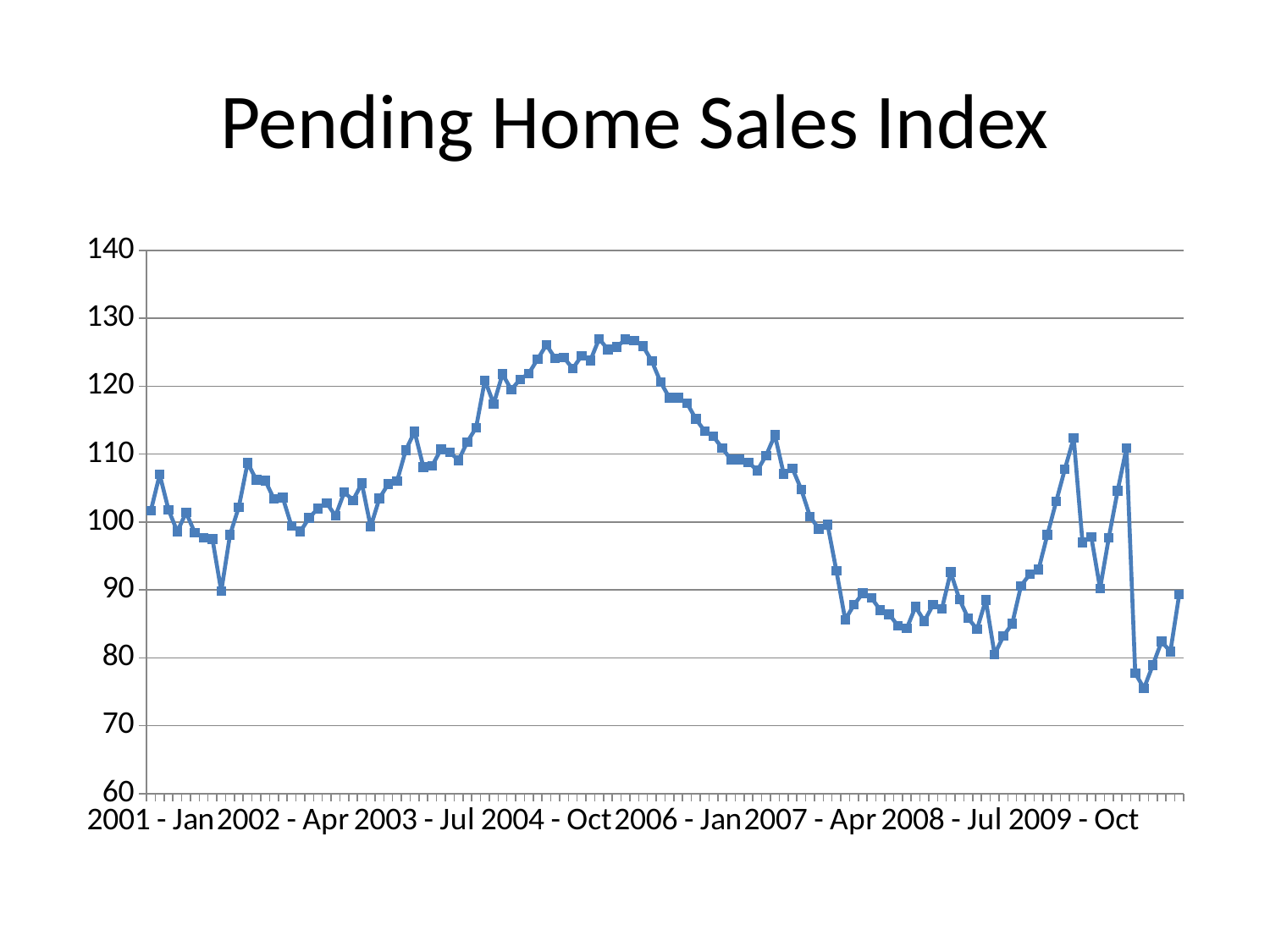

# Pending Home Sales Index

### Chart

| Category | phs |
|---|---|
| 2001 - Jan | 101.7 |
| 2001 - Feb | 107.0 |
| 2001 - Mar | 101.8 |
| 2001 - Apr | 98.6 |
| 2001 - May | 101.4 |
| 2001 - Jun | 98.4 |
| 2001 - Jul | 97.7 |
| 2001 - Aug | 97.5 |
| 2001 - Sep | 89.8 |
| 2001 - Oct | 98.1 |
| 2001 - Nov | 102.2 |
| 2001 - Dec | 108.7 |
| 2002 - Jan | 106.2 |
| 2002 - Feb | 106.1 |
| 2002 - Mar | 103.4 |
| 2002 - Apr | 103.6 |
| 2002 - May | 99.4 |
| 2002 - Jun | 98.6 |
| 2002 - Jul | 100.6 |
| 2002 - Aug | 102.0 |
| 2002 - Sep | 102.8 |
| 2002 - Oct | 100.9 |
| 2002 - Nov | 104.4 |
| 2002 - Dec | 103.2 |
| 2003 - Jan | 105.7 |
| 2003 - Feb | 99.3 |
| 2003 - Mar | 103.5 |
| 2003 - Apr | 105.6 |
| 2003 - May | 106.0 |
| 2003 - Jun | 110.6 |
| 2003 - Jul | 113.3 |
| 2003 - Aug | 108.1 |
| 2003 - Sep | 108.3 |
| 2003 - Oct | 110.7 |
| 2003 - Nov | 110.3 |
| 2003 - Dec | 109.1 |
| 2004 - Jan | 111.8 |
| 2004 - Feb | 113.9 |
| 2004 - Mar | 120.9 |
| 2004 - Apr | 117.4 |
| 2004 - May | 121.8 |
| 2004 - Jun | 119.5 |
| 2004 - Jul | 121.0 |
| 2004 - Aug | 121.9 |
| 2004 - Sep | 124.0 |
| 2004 - Oct | 126.1 |
| 2004 - Nov | 124.1 |
| 2004 - Dec | 124.2 |
| 2005 - Jan | 122.6 |
| 2005 - Feb | 124.5 |
| 2005 - Mar | 123.8 |
| 2005 - Apr | 127.0 |
| 2005 - May | 125.4 |
| 2005 - Jun | 125.8 |
| 2005 - Jul | 126.9 |
| 2005 - Aug | 126.7 |
| 2005 - Sep | 125.9 |
| 2005 - Oct | 123.7 |
| 2005 - Nov | 120.6 |
| 2005 - Dec | 118.3 |
| 2006 - Jan | 118.3 |
| 2006 - Feb | 117.5 |
| 2006 - Mar | 115.2 |
| 2006 - Apr | 113.4 |
| 2006 - May | 112.6 |
| 2006 - Jun | 110.9 |
| 2006 - Jul | 109.2 |
| 2006 - Aug | 109.2 |
| 2006 - Sep | 108.8 |
| 2006 - Oct | 107.6 |
| 2006 - Nov | 109.8 |
| 2006 - Dec | 112.8 |
| 2007 - Jan | 107.1 |
| 2007 - Feb | 107.9 |
| 2007 - Mar | 104.8 |
| 2007 - Apr | 100.8 |
| 2007 - May | 99.0 |
| 2007 - Jun | 99.6 |
| 2007 - Jul | 92.8 |
| 2007 - Aug | 85.6 |
| 2007 - Sep | 87.8 |
| 2007 - Oct | 89.5 |
| 2007 - Nov | 88.8 |
| 2007 - Dec | 87.0 |
| 2008 - Jan | 86.4 |
| 2008 - Feb | 84.7 |
| 2008 - Mar | 84.3 |
| 2008 - Apr | 87.5 |
| 2008 - May | 85.4 |
| 2008 - Jun | 87.8 |
| 2008 - Jul | 87.2 |
| 2008 - Aug | 92.6 |
| 2008 - Sep | 88.6 |
| 2008 - Oct | 85.8 |
| 2008 - Nov | 84.2 |
| 2008 - Dec | 88.5 |
| 2009 - Jan | 80.5 |
| 2009 - Feb | 83.2 |
| 2009 - Mar | 85.0 |
| 2009 - Apr | 90.6 |
| 2009 - May | 92.3 |
| 2009 - Jun | 93.0 |
| 2009 - Jul | 98.1 |
| 2009 - Aug | 103.0 |
| 2009 - Sep | 107.8 |
| 2009 - Oct | 112.4 |
| 2009 - Nov | 97.0 |
| 2009 - Dec | 97.8 |
| 2010 - Jan | 90.2 |
| 2010 - Feb | 97.7 |
| 2010 - Mar | 104.6 |
| 2010 - Apr | 110.9 |
| 2010 - May | 77.7 |
| 2010 - Jun | 75.5 |
| 2010 - Jul | 78.9 |
| 2010 - Aug | 82.4 |
| 2010 - Sep | 80.9 |
| 2010 - Oct | 89.3 |